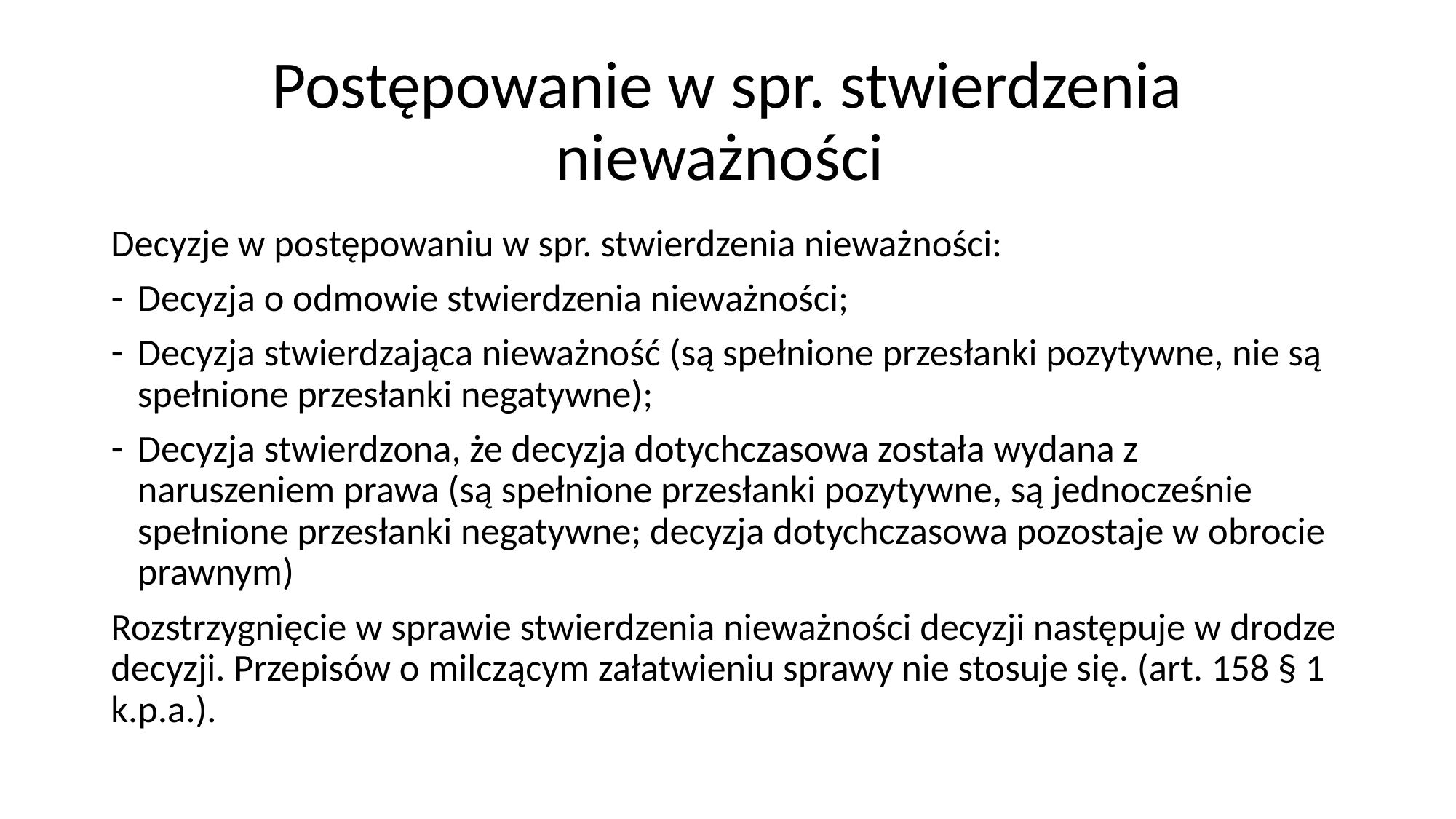

# Postępowanie w spr. stwierdzenia nieważności
Decyzje w postępowaniu w spr. stwierdzenia nieważności:
Decyzja o odmowie stwierdzenia nieważności;
Decyzja stwierdzająca nieważność (są spełnione przesłanki pozytywne, nie są spełnione przesłanki negatywne);
Decyzja stwierdzona, że decyzja dotychczasowa została wydana z naruszeniem prawa (są spełnione przesłanki pozytywne, są jednocześnie spełnione przesłanki negatywne; decyzja dotychczasowa pozostaje w obrocie prawnym)
Rozstrzygnięcie w sprawie stwierdzenia nieważności decyzji następuje w drodze decyzji. Przepisów o milczącym załatwieniu sprawy nie stosuje się. (art. 158 § 1 k.p.a.).